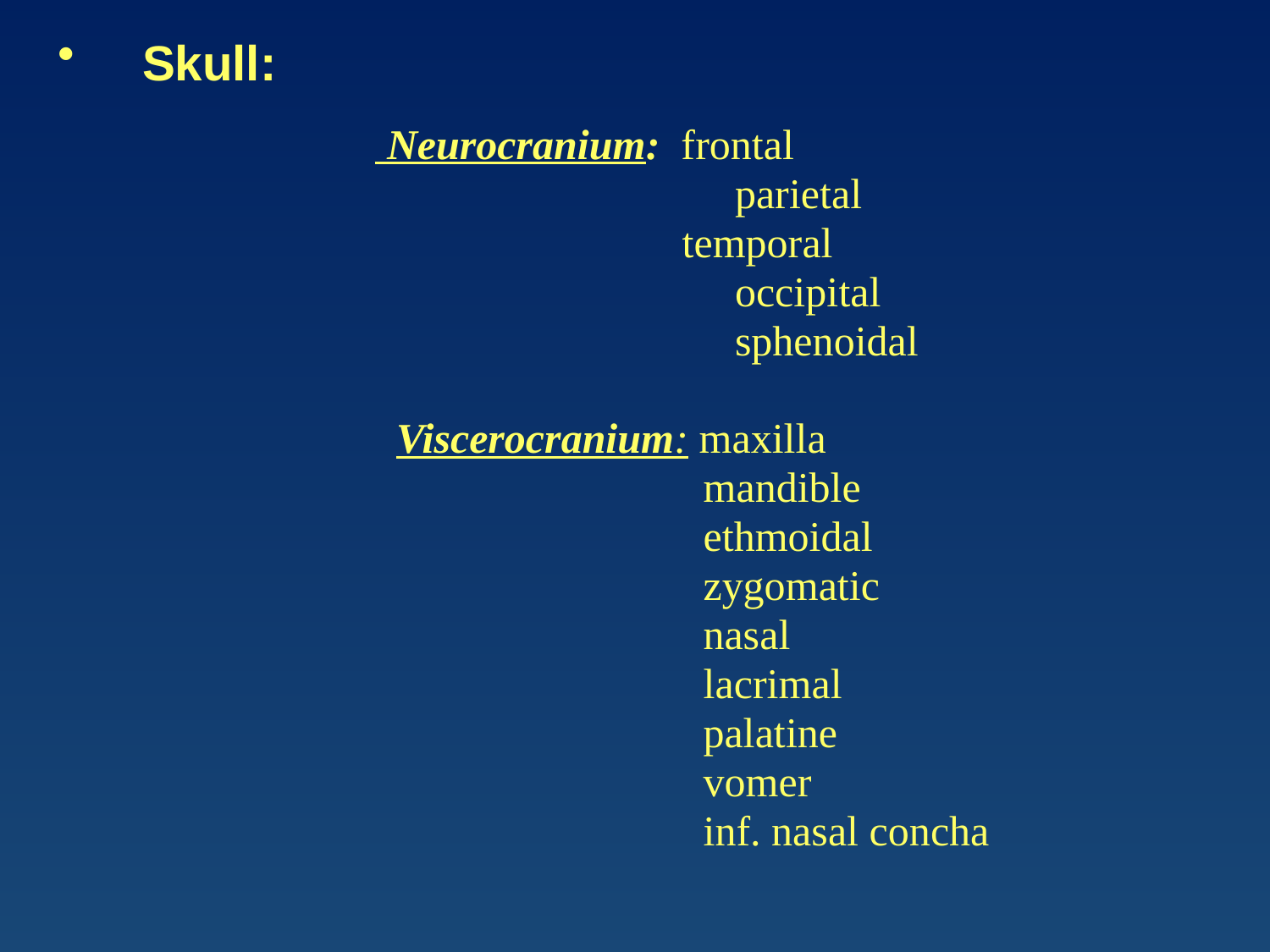

Skull:

   		 Neurocranium:  frontal
		            	     parietal
		                             temporal
		                             occipital
		                             sphenoidal

		    	Viscerocranium: maxilla
			                             mandible
			                             ethmoidal
			                             zygomatic
			                             nasal
			                             lacrimal
			                             palatine
			                             vomer
			                             inf. nasal concha